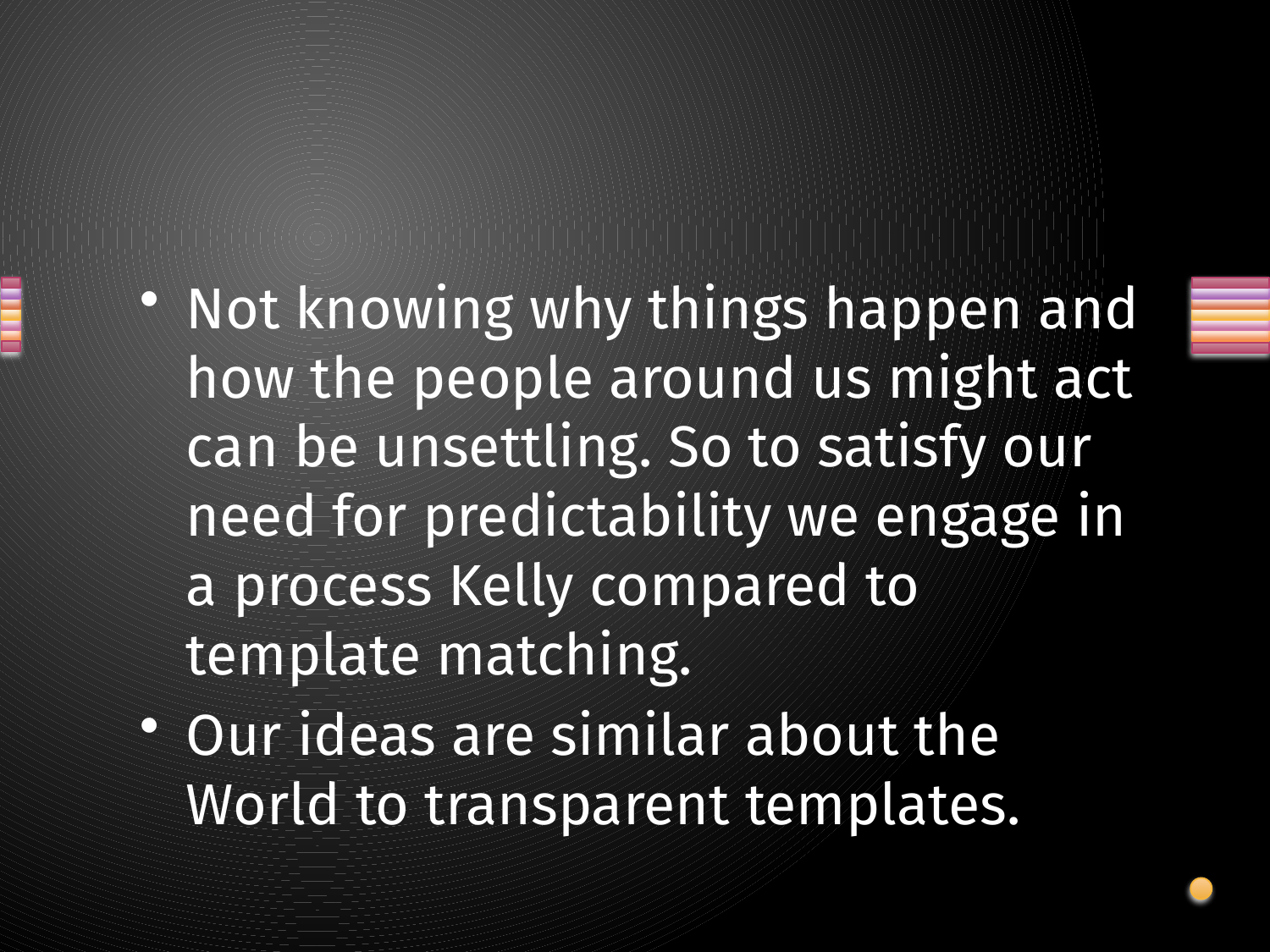

Not knowing why things happen and how the people around us might act can be unsettling. So to satisfy our need for predictability we engage in a process Kelly compared to template matching.
Our ideas are similar about the World to transparent templates.